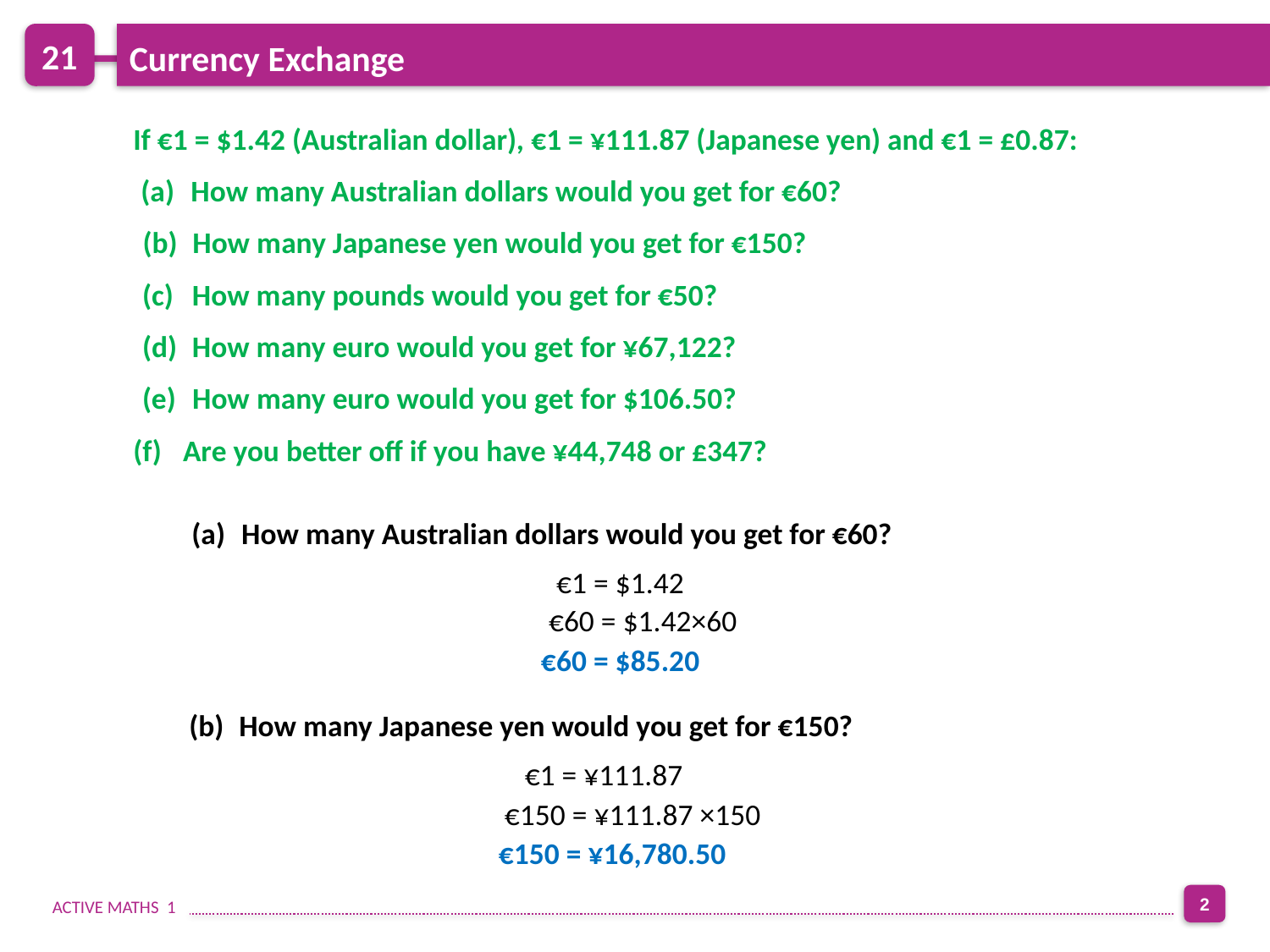

21
Currency Exchange
If €1 = $1.42 (Australian dollar), €1 = ¥111.87 (Japanese yen) and €1 = £0.87:
(a)	How many Australian dollars would you get for €60?
(b)	How many Japanese yen would you get for €150?
(c)	How many pounds would you get for €50?
(d)	How many euro would you get for ¥67,122?
(e)	How many euro would you get for $106.50?
(f)	Are you better off if you have ¥44,748 or £347?
(a)	How many Australian dollars would you get for €60?
€1 = $1.42
€60 = $1.42×60
€60 = $85.20
(b)	How many Japanese yen would you get for €150?
€1 = ¥111.87
€150 = ¥111.87 ×150
€150 = ¥16,780.50